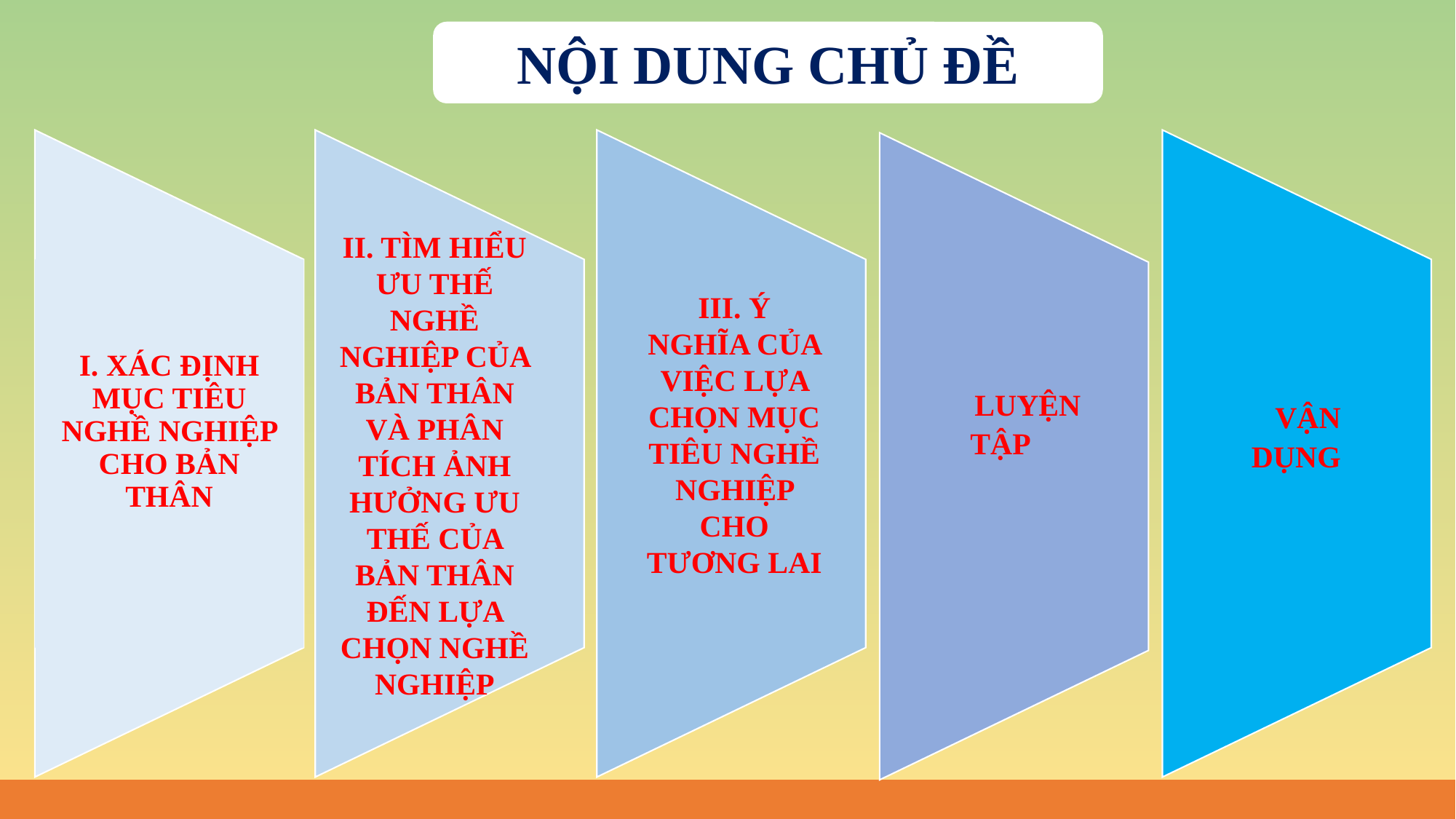

NỘI DUNG CHỦ ĐỀ
I. XÁC ĐỊNH MỤC TIÊU NGHỀ NGHIỆP CHO BẢN THÂN

II. TÌM HIỂU ƯU THẾ NGHỀ NGHIỆP CỦA BẢN THÂN VÀ PHÂN TÍCH ẢNH HƯỞNG ƯU THẾ CỦA BẢN THÂN ĐẾN LỰA CHỌN NGHỀ NGHIỆP
III. Ý NGHĨA CỦA VIỆC LỰA CHỌN MỤC TIÊU NGHỀ NGHIỆP CHO TƯƠNG LAI

LUYỆN TẬP
VẬN DỤNG